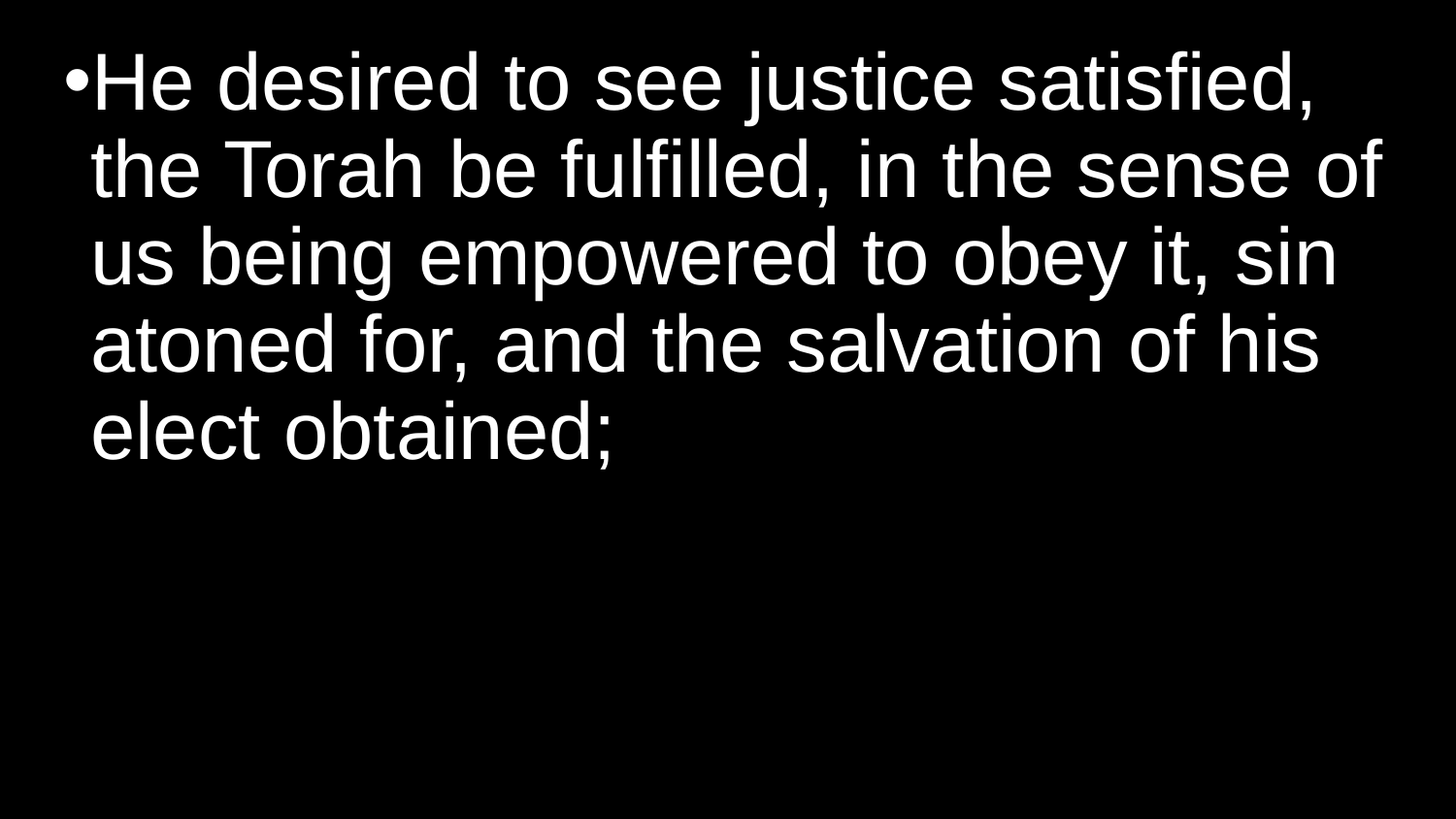

He desired to see justice satisfied, the Torah be fulfilled, in the sense of us being empowered to obey it, sin atoned for, and the salvation of his elect obtained;